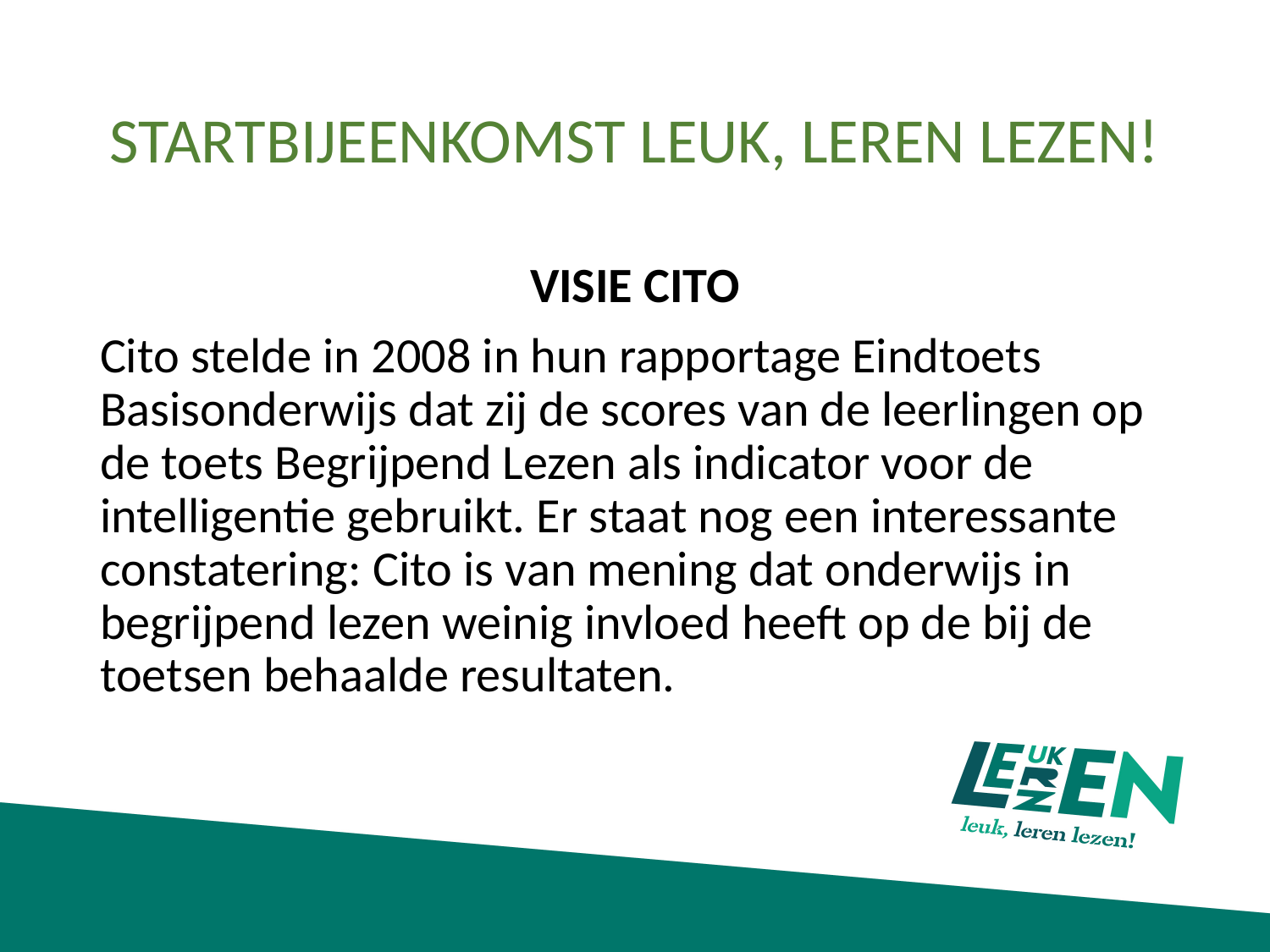

# STARTBIJEENKOMST LEUK, LEREN LEZEN!
VISIE CITO
Cito stelde in 2008 in hun rapportage Eindtoets Basisonderwijs dat zij de scores van de leerlingen op de toets Begrijpend Lezen als indicator voor de intelligentie gebruikt. Er staat nog een interessante constatering: Cito is van mening dat onderwijs in begrijpend lezen weinig invloed heeft op de bij de toetsen behaalde resultaten.